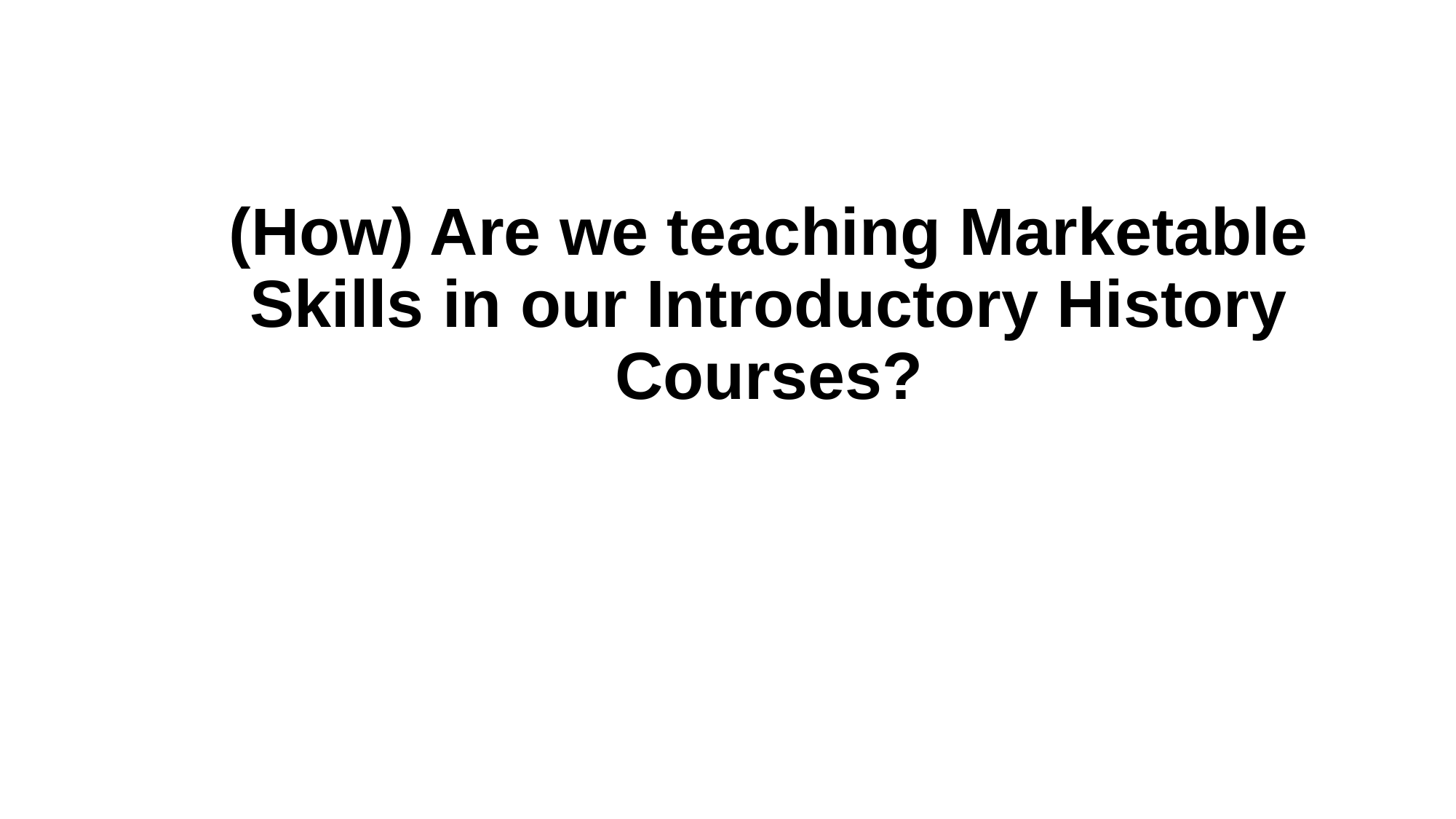

# (How) Are we teaching Marketable Skills in our Introductory History Courses?